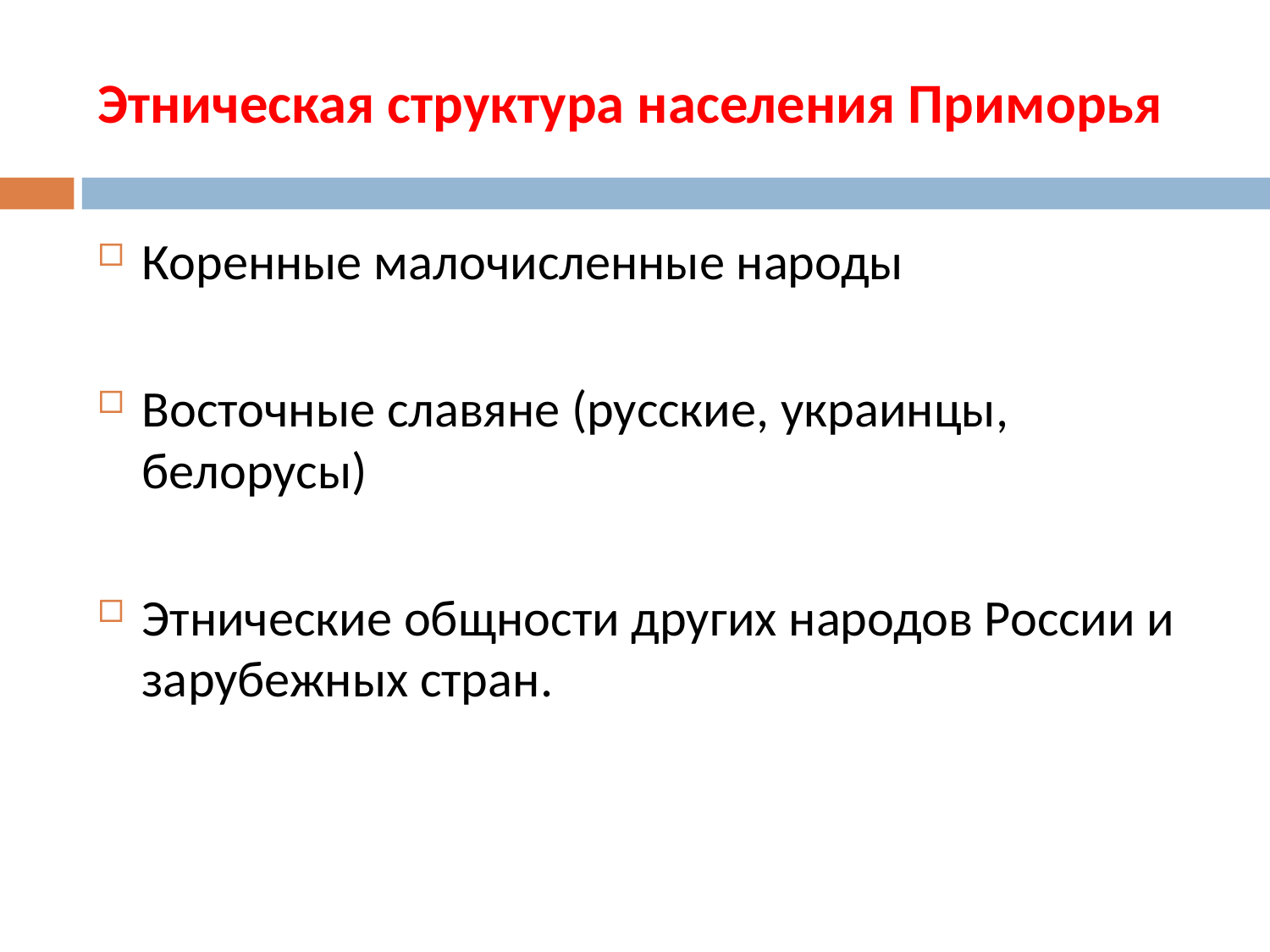

# Этническая структура населения Приморья
Коренные малочисленные народы

Восточные славяне (русские, украинцы, белорусы)

Этнические общности других народов России и зарубежных стран.